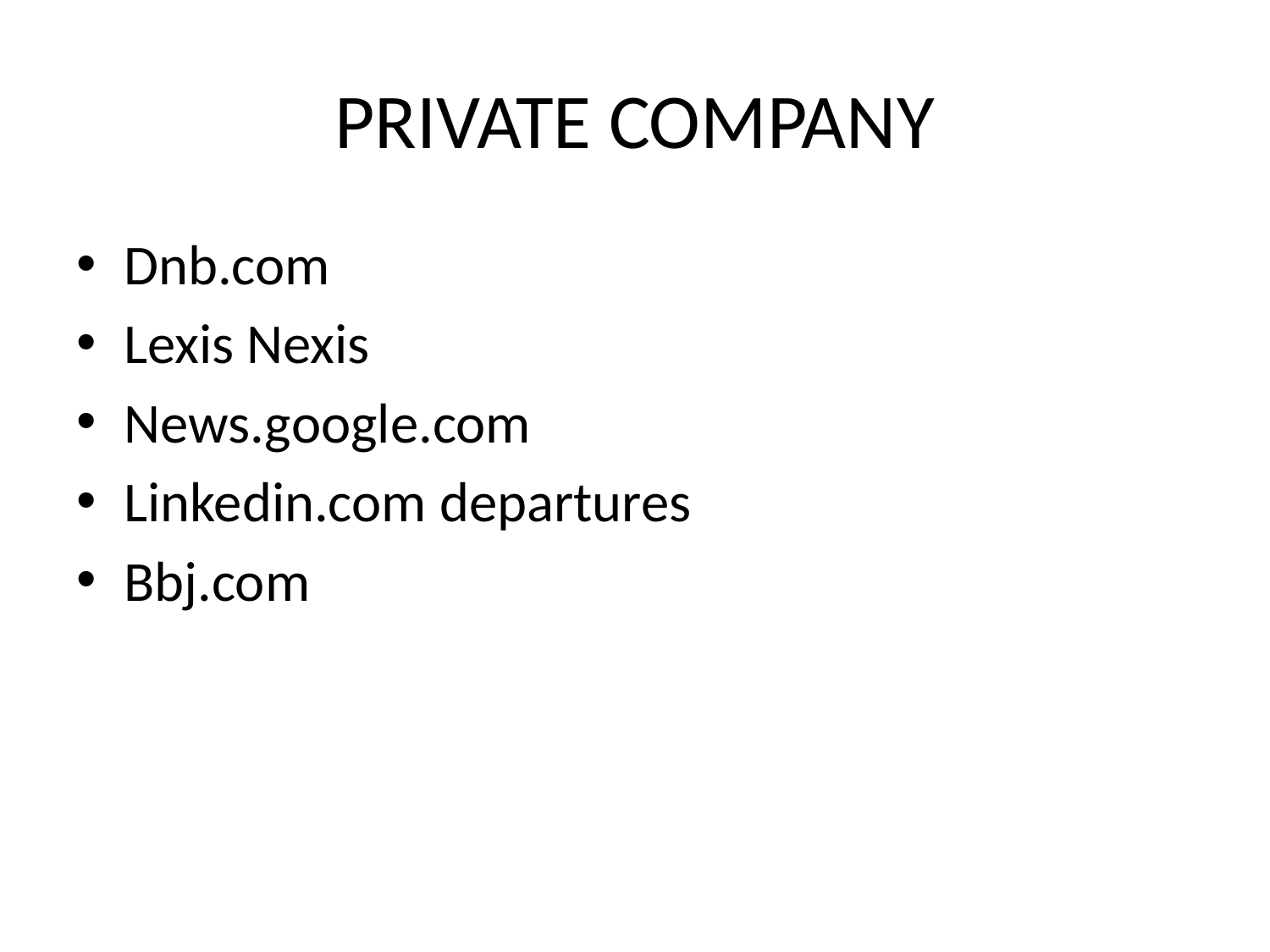

# PRIVATE COMPANY
Dnb.com
Lexis Nexis
News.google.com
Linkedin.com departures
Bbj.com